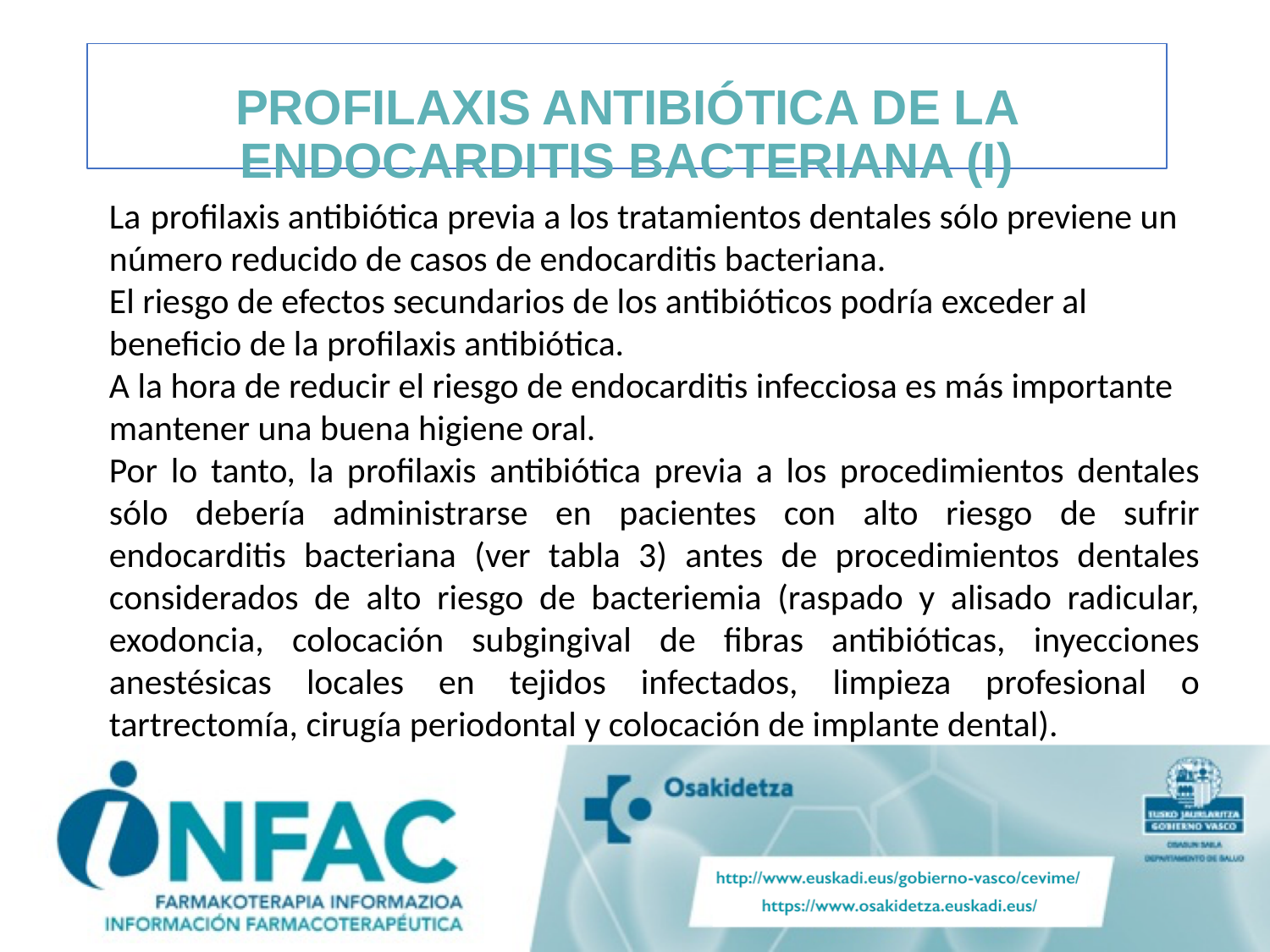

PROFILAXIS ANTIBIÓTICA DE LA ENDOCARDITIS BACTERIANA (I)

#
La profilaxis antibiótica previa a los tratamientos dentales sólo previene un número reducido de casos de endocarditis bacteriana.
El riesgo de efectos secundarios de los antibióticos podría exceder al beneficio de la profilaxis antibiótica.
A la hora de reducir el riesgo de endocarditis infecciosa es más importante mantener una buena higiene oral.
Por lo tanto, la profilaxis antibiótica previa a los procedimientos dentales sólo debería administrarse en pacientes con alto riesgo de sufrir endocarditis bacteriana (ver tabla 3) antes de procedimientos dentales considerados de alto riesgo de bacteriemia (raspado y alisado radicular, exodoncia, colocación subgingival de fibras antibióticas, inyecciones anestésicas locales en tejidos infectados, limpieza profesional o tartrectomía, cirugía periodontal y colocación de implante dental).